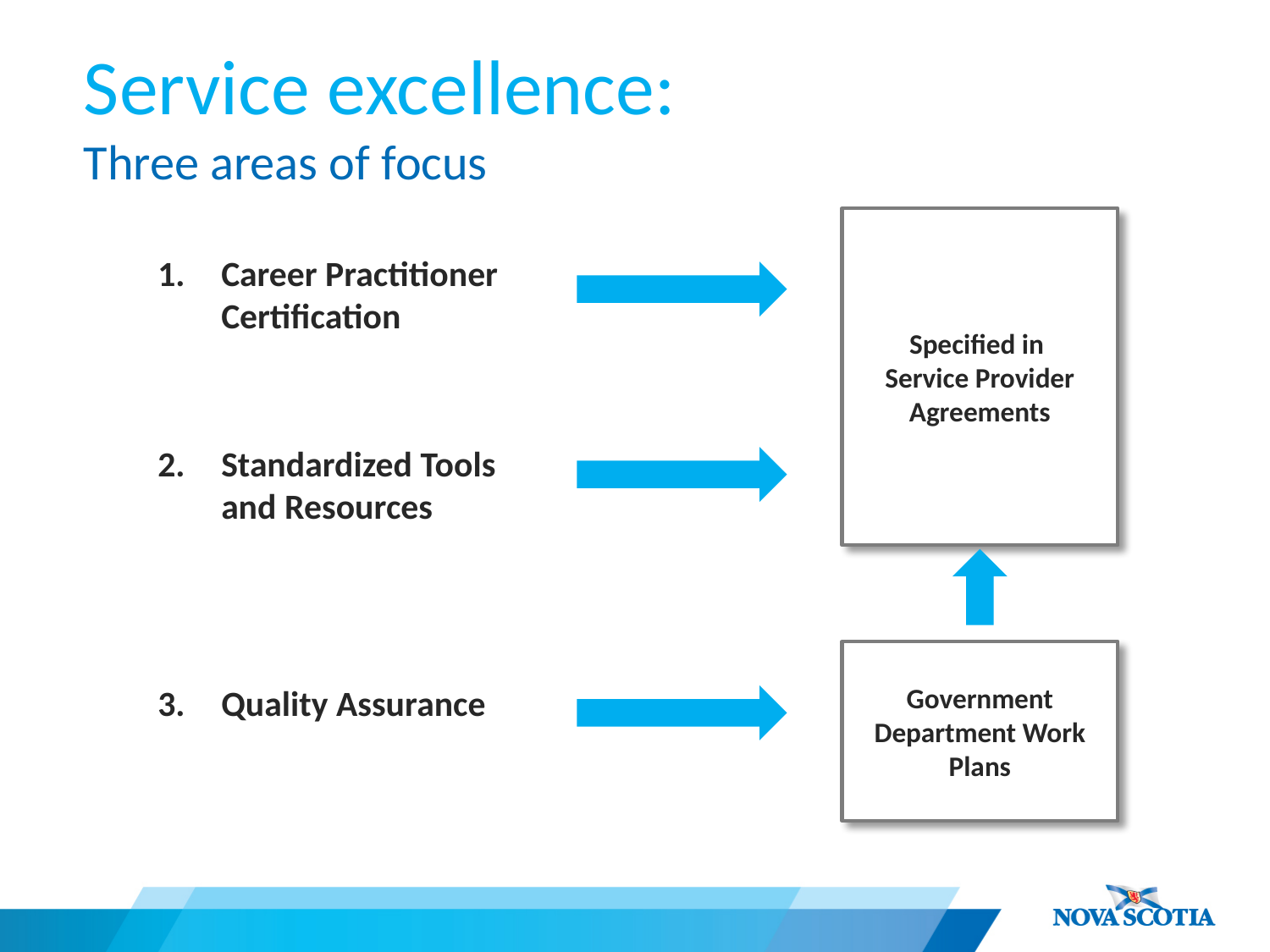

# Service excellence: Three areas of focus

Career Practitioner Certification

Standardized Tools and Resources

Quality Assurance
Specified in
Service Provider Agreements

Catchment Areas

Government Department Work Plans